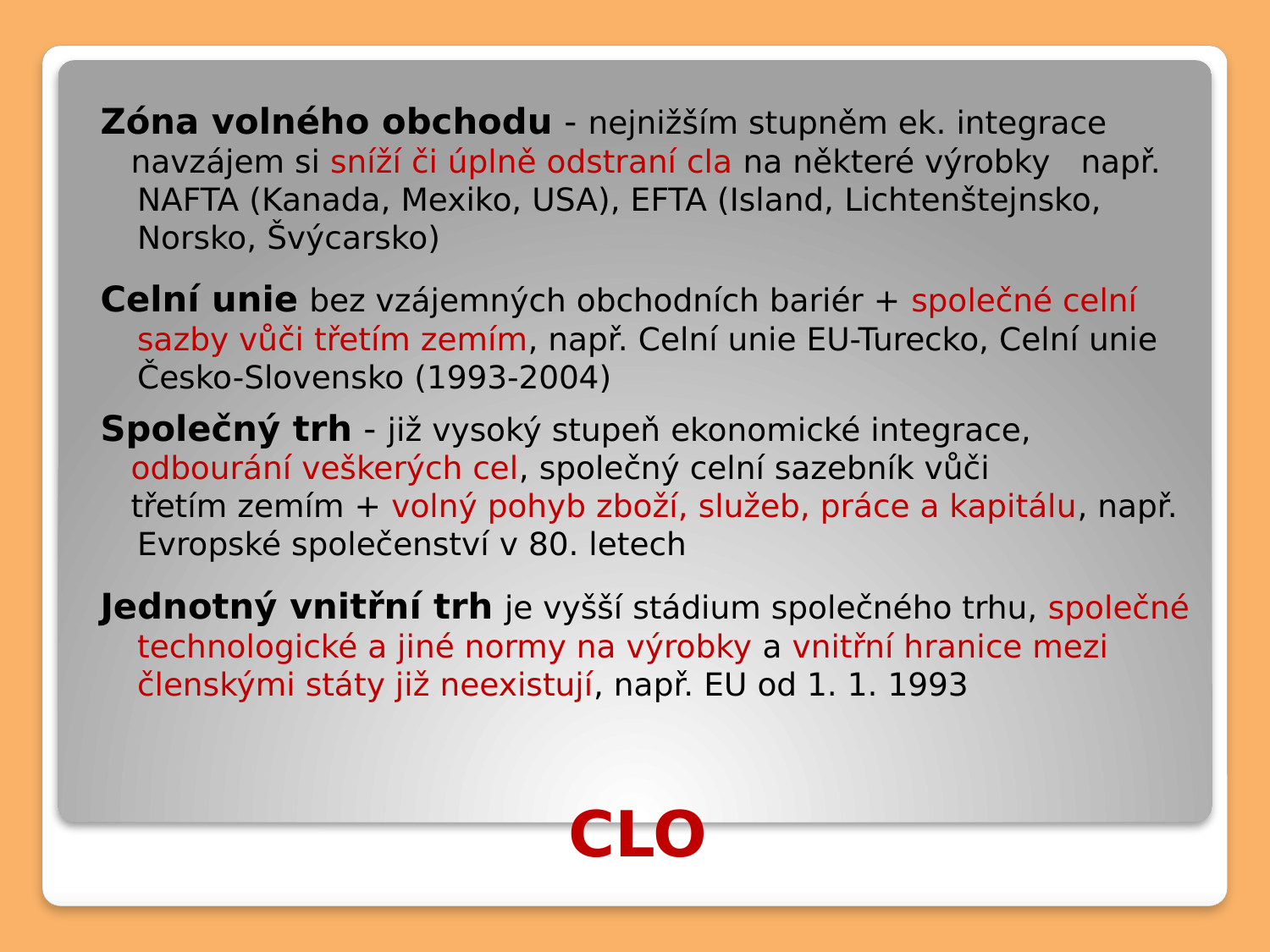

Zóna volného obchodu - nejnižším stupněm ek. integrace
   navzájem si sníží či úplně odstraní cla na některé výrobky   např. NAFTA (Kanada, Mexiko, USA), EFTA (Island, Lichtenštejnsko, Norsko, Švýcarsko)
Celní unie bez vzájemných obchodních bariér + společné celní sazby vůči třetím zemím, např. Celní unie EU-Turecko, Celní unie Česko-Slovensko (1993-2004)
Společný trh - již vysoký stupeň ekonomické integrace,
   odbourání veškerých cel, společný celní sazebník vůči
   třetím zemím + volný pohyb zboží, služeb, práce a kapitálu, např. Evropské společenství v 80. letech
Jednotný vnitřní trh je vyšší stádium společného trhu, společné technologické a jiné normy na výrobky a vnitřní hranice mezi členskými státy již neexistují, např. EU od 1. 1. 1993

# CLO